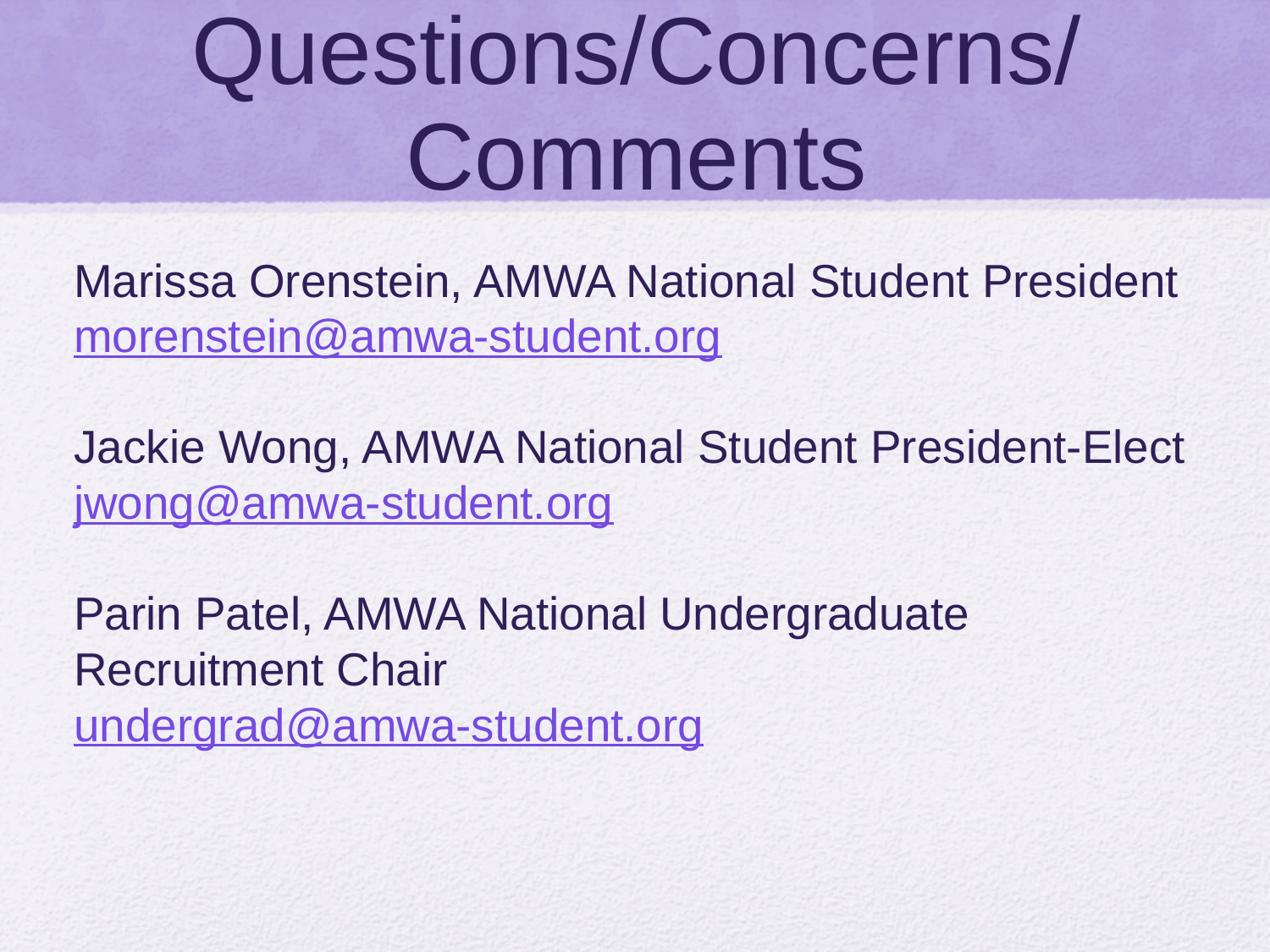

# Questions/Concerns/Comments
Marissa Orenstein, AMWA National Student President
morenstein@amwa-student.org

Jackie Wong, AMWA National Student President-Elect
jwong@amwa-student.org

Parin Patel, AMWA National Undergraduate Recruitment Chair
undergrad@amwa-student.org